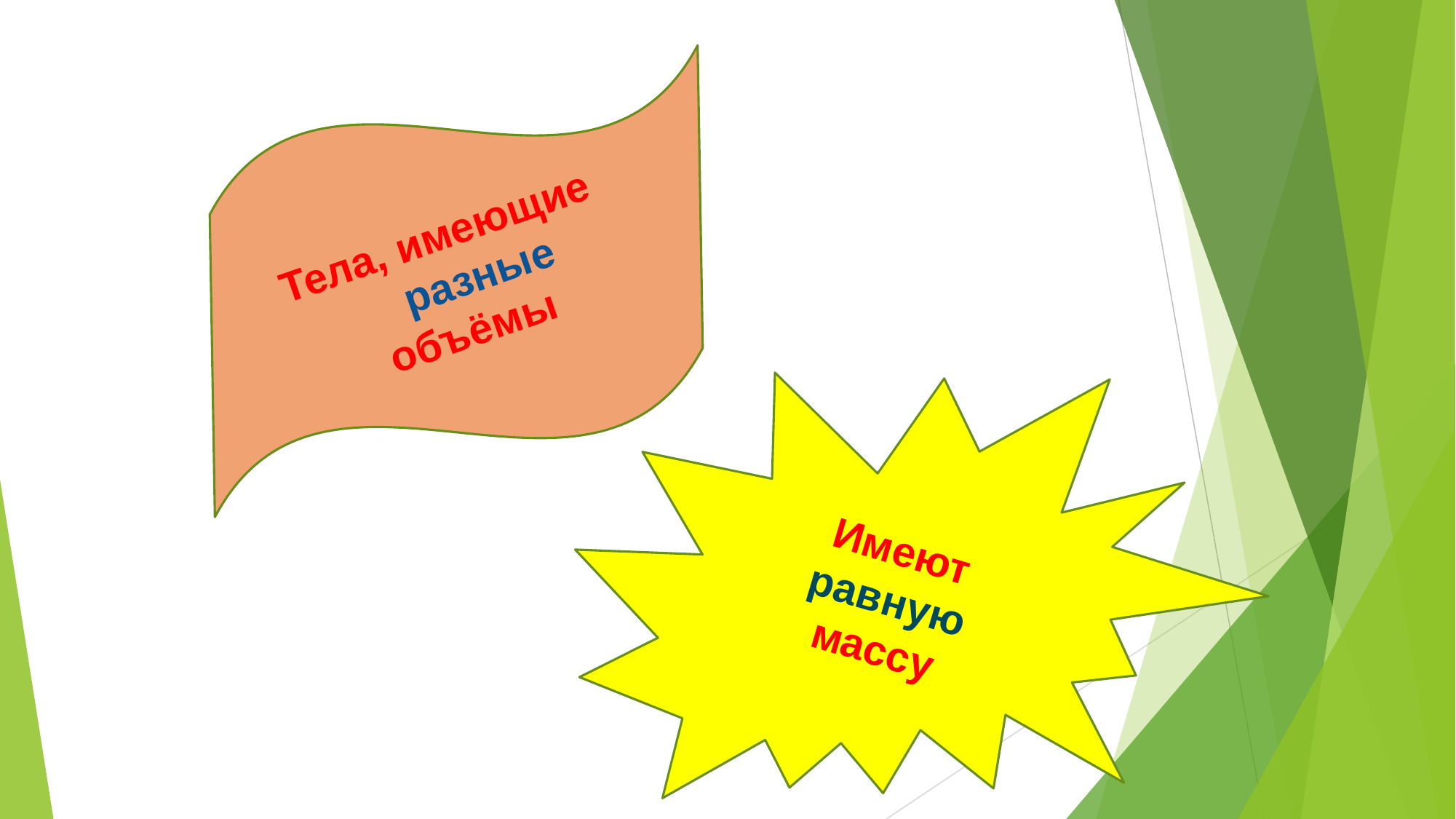

Тела, имеющие
     разные  объёмы
Имеют
равную массу